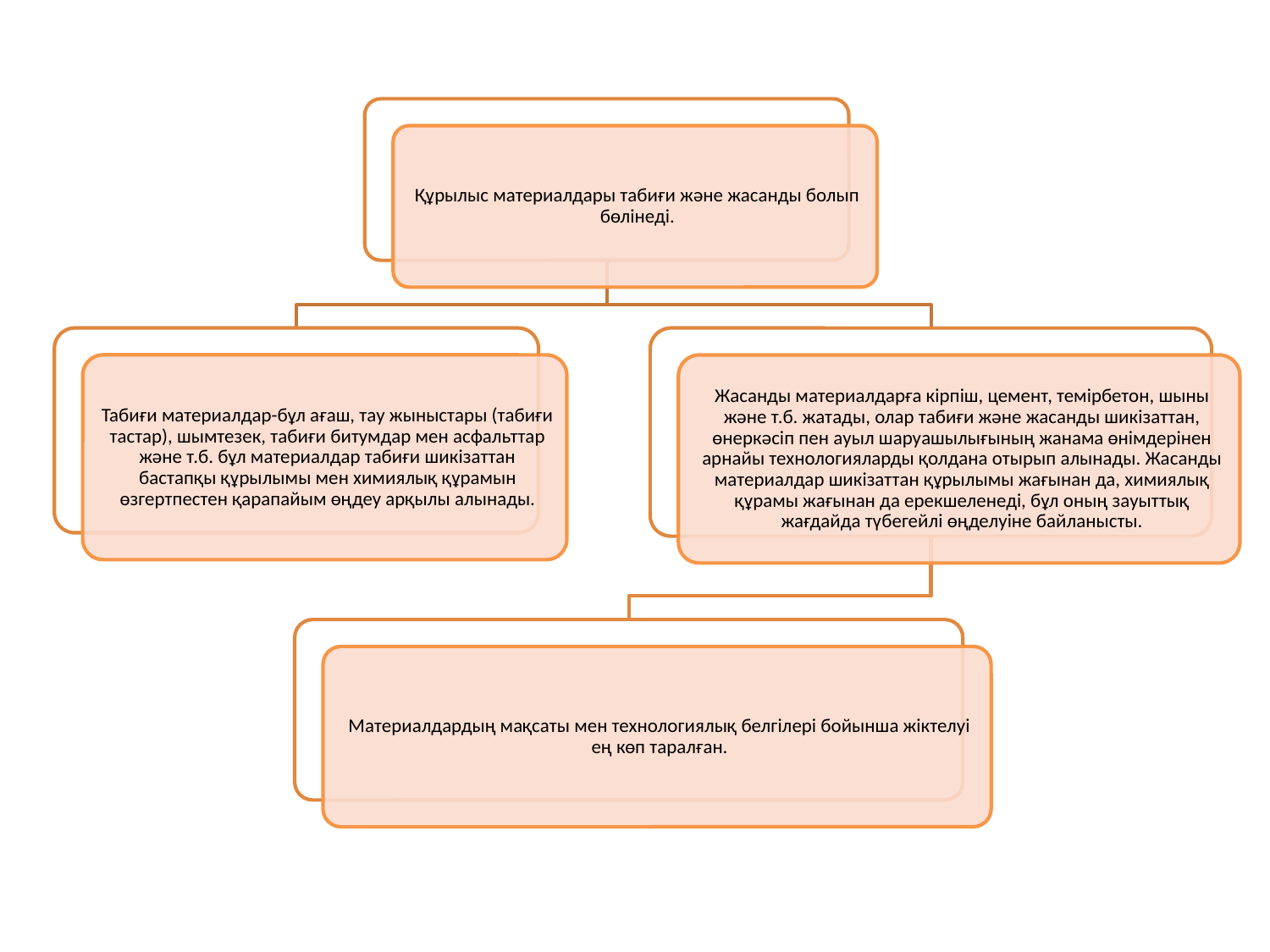

Құрылыс материалдары табиғи және жасанды болып бөлінеді.
Табиғи материалдар-бұл ағаш, тау жыныстары (табиғи тастар), шымтезек, табиғи битумдар мен асфальттар және т.б. бұл материалдар табиғи шикізаттан бастапқы құрылымы мен химиялық құрамын өзгертпестен қарапайым өңдеу арқылы алынады.
Жасанды материалдарға кірпіш, цемент, темірбетон, шыны және т.б. жатады, олар табиғи және жасанды шикізаттан, өнеркәсіп пен ауыл шаруашылығының жанама өнімдерінен арнайы технологияларды қолдана отырып алынады. Жасанды материалдар шикізаттан құрылымы жағынан да, химиялық құрамы жағынан да ерекшеленеді, бұл оның зауыттық жағдайда түбегейлі өңделуіне байланысты.
Материалдардың мақсаты мен технологиялық белгілері бойынша жіктелуі ең көп таралған.